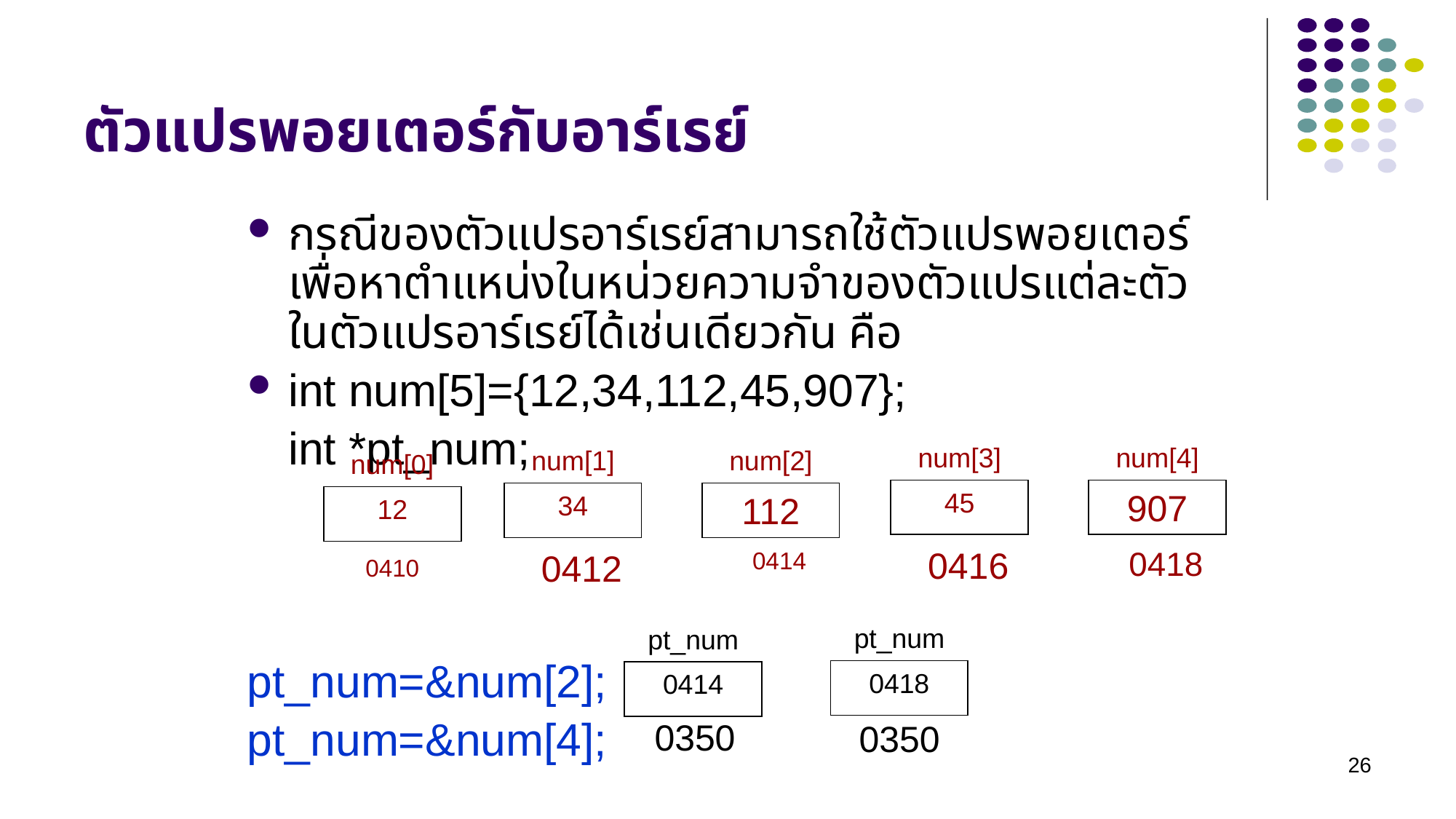

# ตัวแปรพอยเตอร์กับอาร์เรย์
กรณีของตัวแปรอาร์เรย์สามารถใช้ตัวแปรพอยเตอร์เพื่อหาตำแหน่งในหน่วยความจำของตัวแปรแต่ละตัวในตัวแปรอาร์เรย์ได้เช่นเดียวกัน คือ
int num[5]={12,34,112,45,907};
	int *pt_num;

pt_num=&num[2];
pt_num=&num[4];
num[3]
num[4]
num[1]
num[2]
num[0]
45
907
34
112
12
0416
0418
0412
0414
0410
pt_num
pt_num
0418
0414
0350
0350
26